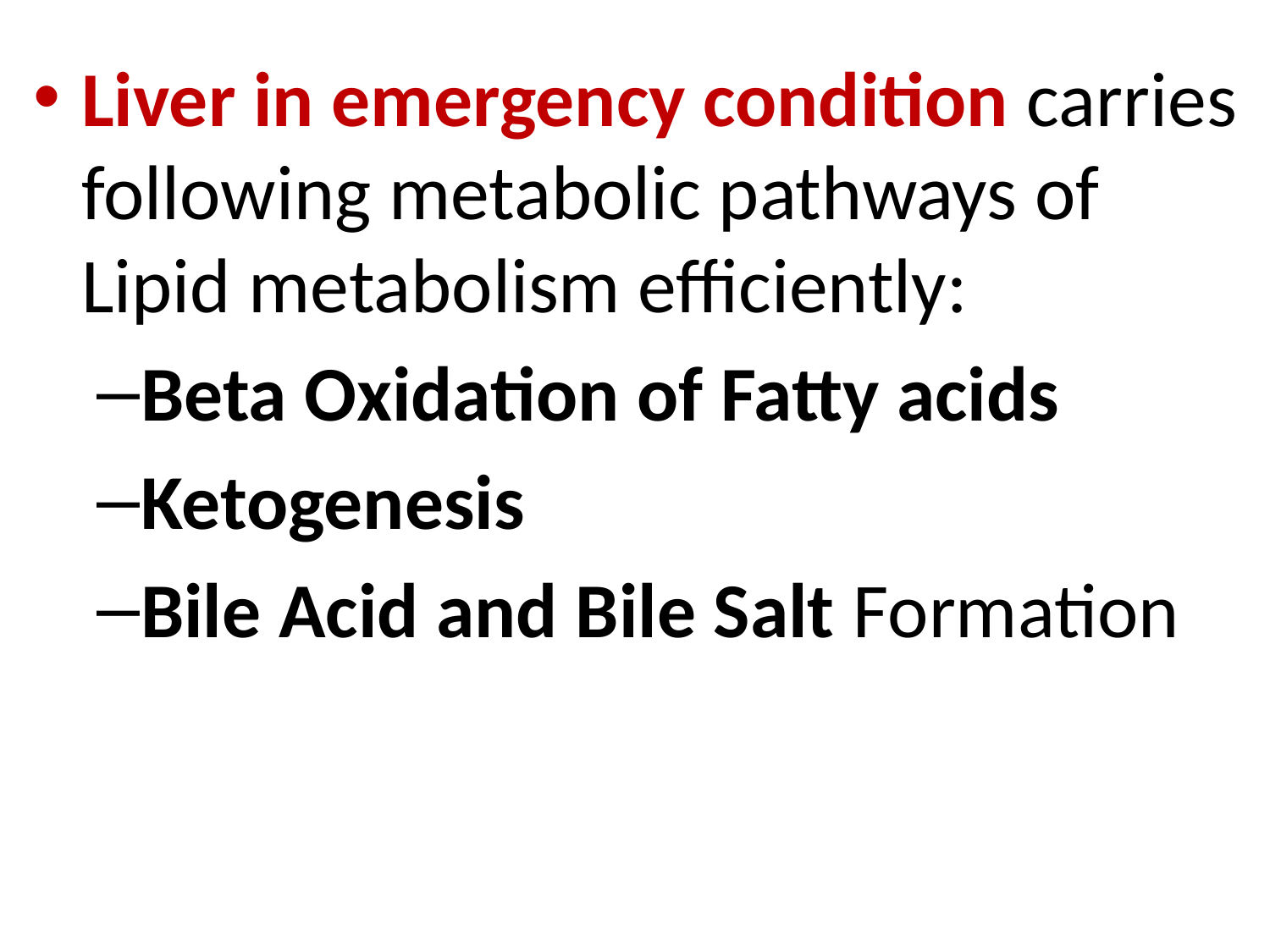

Liver in emergency condition carries following metabolic pathways of Lipid metabolism efficiently:
Beta Oxidation of Fatty acids
Ketogenesis
Bile Acid and Bile Salt Formation